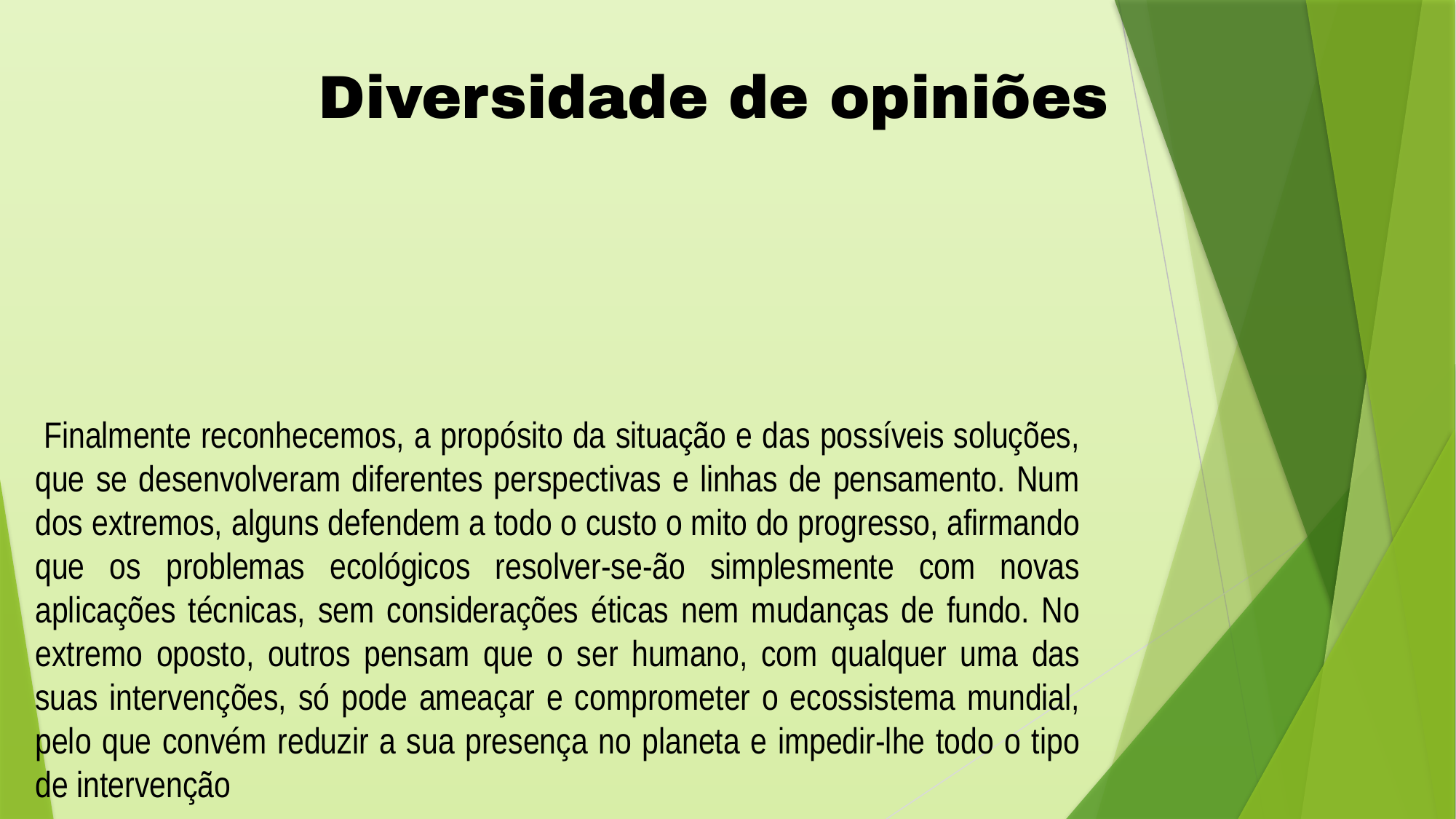

Diversidade de opiniões

 Finalmente reconhecemos, a propósito da situação e das possíveis soluções, que se desenvolveram diferentes perspectivas e linhas de pensamento. Num dos extremos, alguns defendem a todo o custo o mito do progresso, afirmando que os problemas ecológicos resolver-se-ão simplesmente com novas aplicações técnicas, sem considerações éticas nem mudanças de fundo. No extremo oposto, outros pensam que o ser humano, com qualquer uma das suas intervenções, só pode ameaçar e comprometer o ecossistema mundial, pelo que convém reduzir a sua presença no planeta e impedir-lhe todo o tipo de intervenção